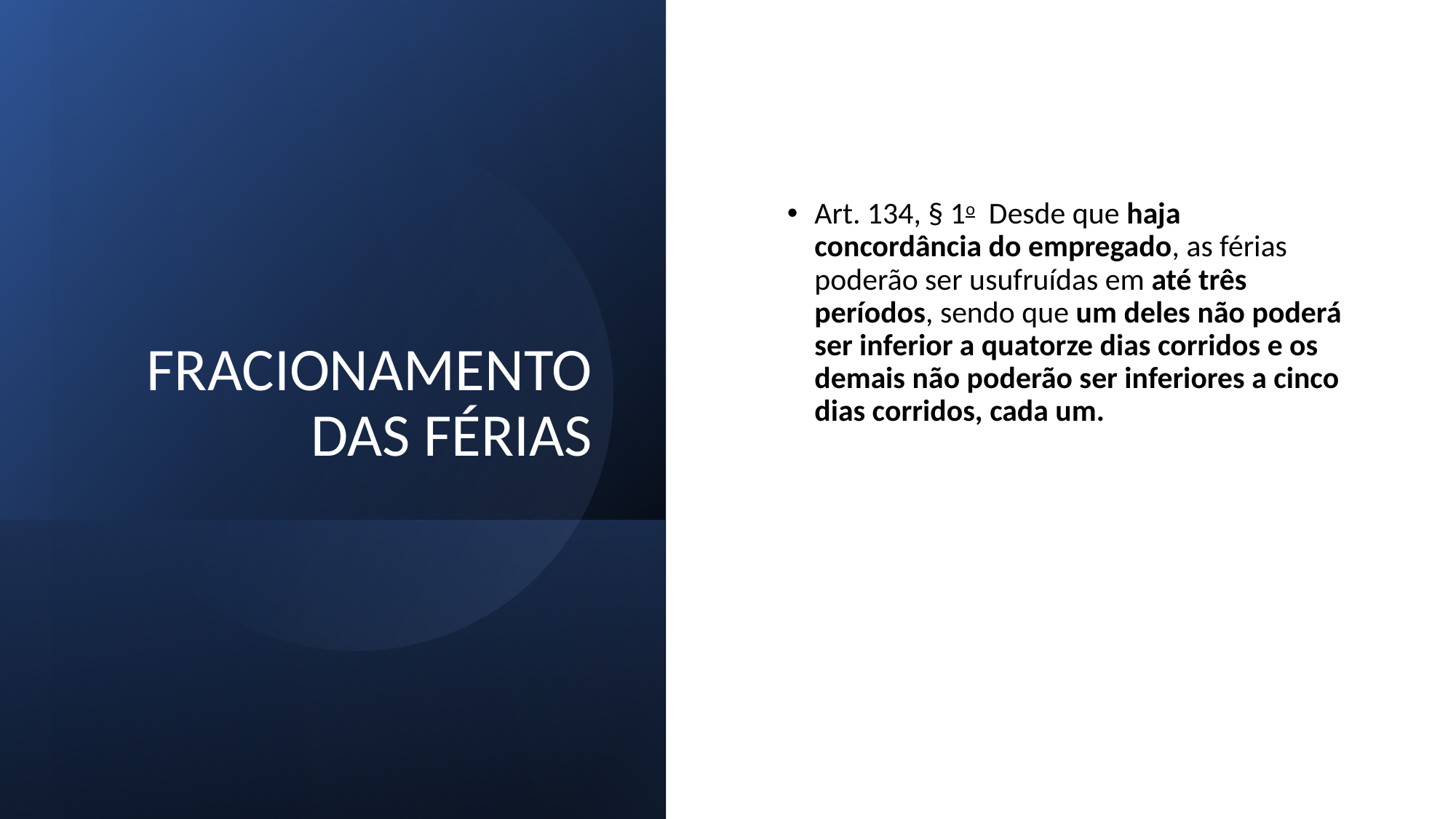

# FRACIONAMENTO DAS FÉRIAS

Art. 134, § 1o  Desde que haja concordância do empregado, as férias poderão ser usufruídas em até três períodos, sendo que um deles não poderá ser inferior a quatorze dias corridos e os demais não poderão ser inferiores a cinco dias corridos, cada um.